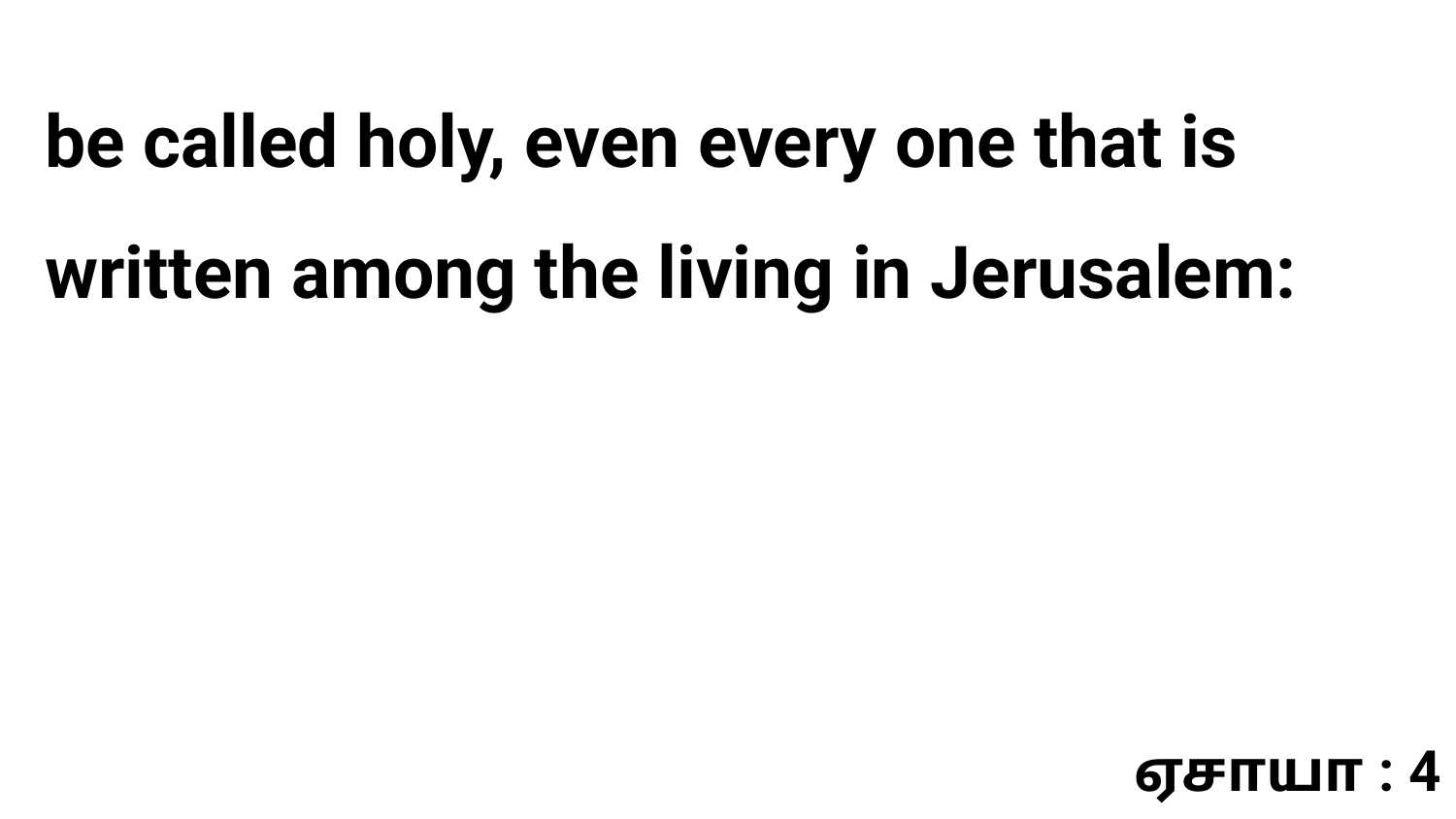

be called holy, even every one that is written among the living in Jerusalem:
ஏசாயா : 4